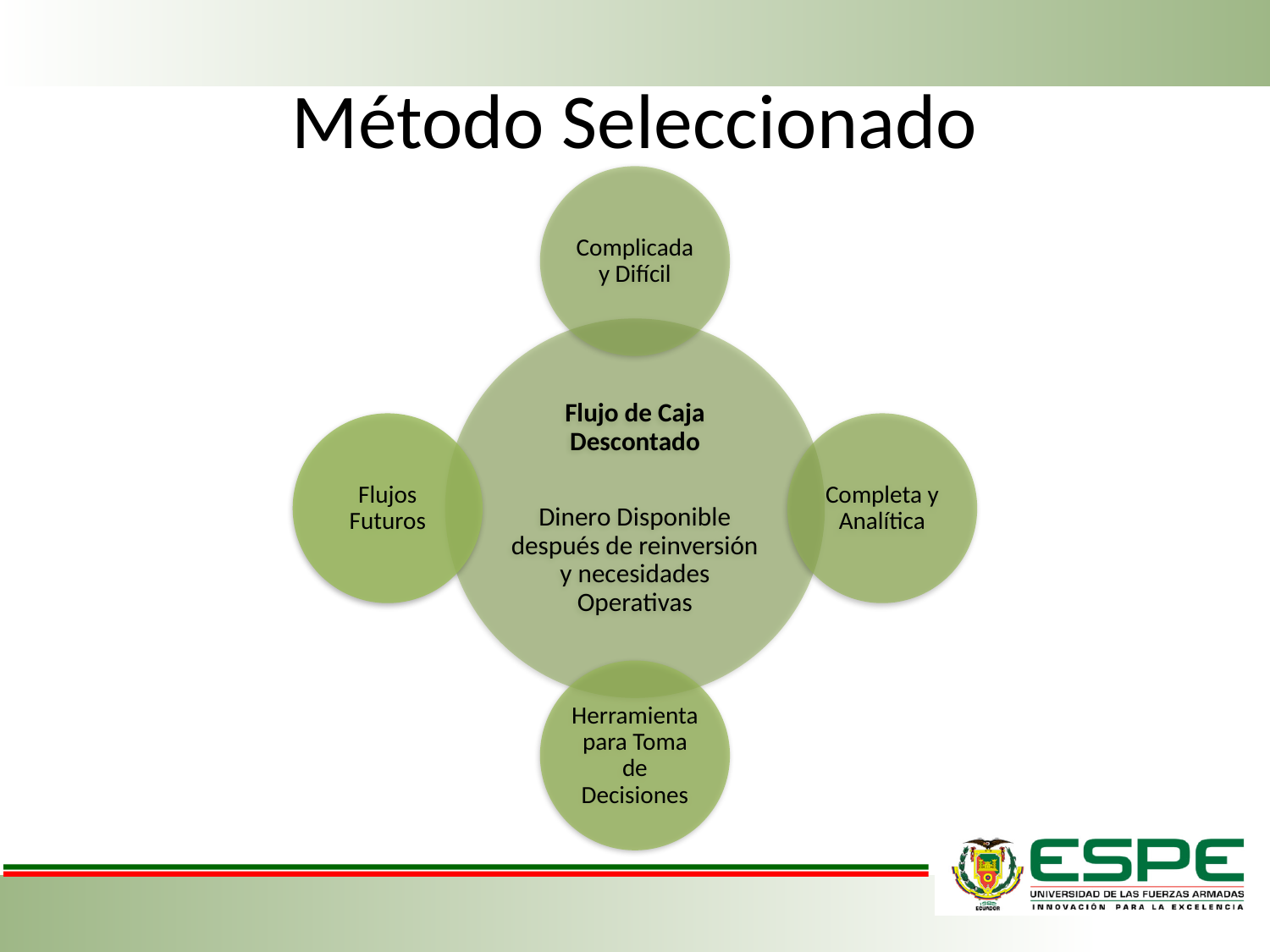

# Método Seleccionado
Flujo de Caja Descontado

Dinero Disponible después de reinversión y necesidades Operativas
Complicada y Difícil
Completa y Analítica
Herramienta para Toma de Decisiones
Flujos Futuros